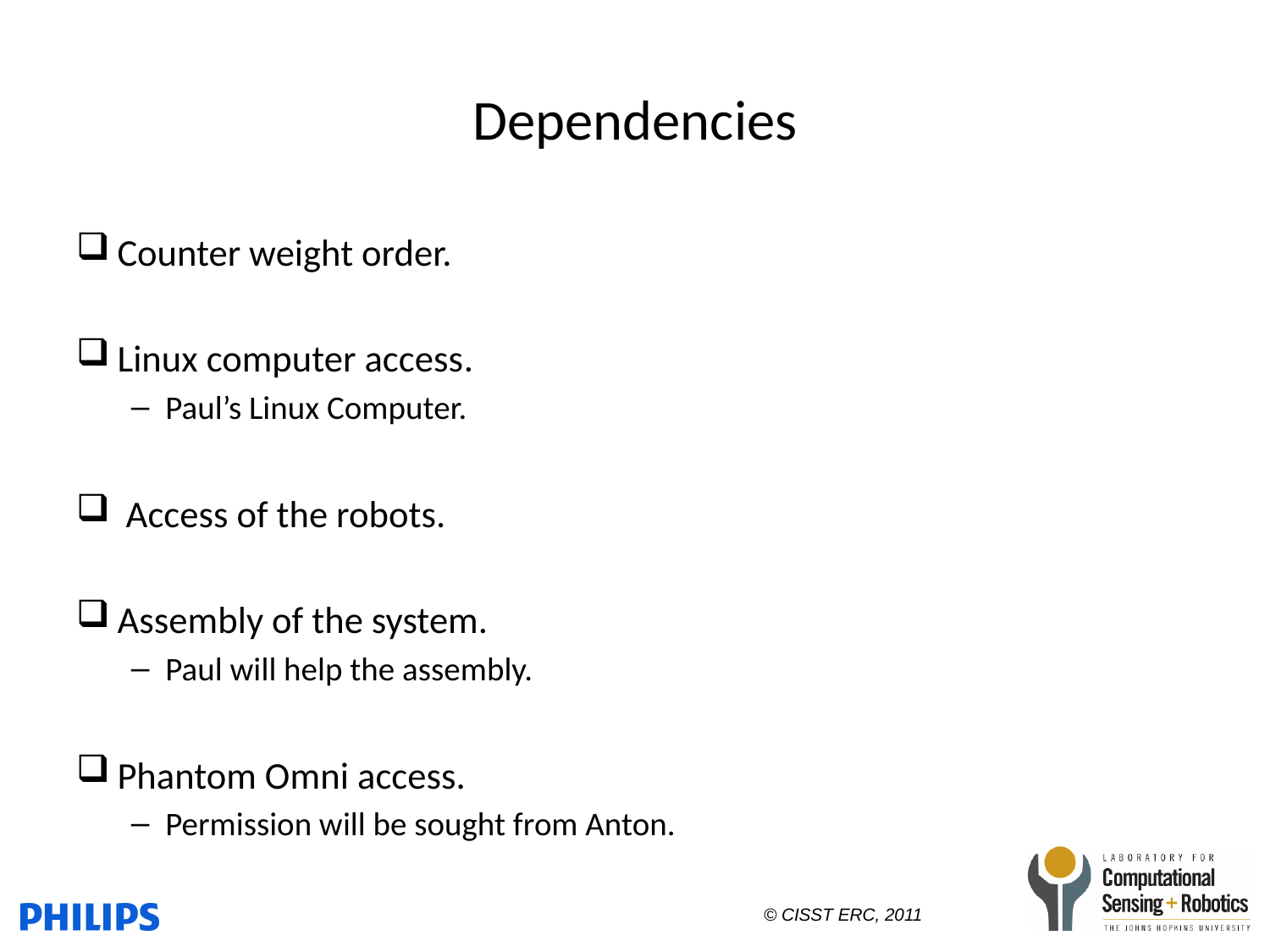

# Dependencies
Counter weight order.

Linux computer access.
Paul’s Linux Computer.

 Access of the robots.

Assembly of the system.
Paul will help the assembly.

Phantom Omni access.
Permission will be sought from Anton.